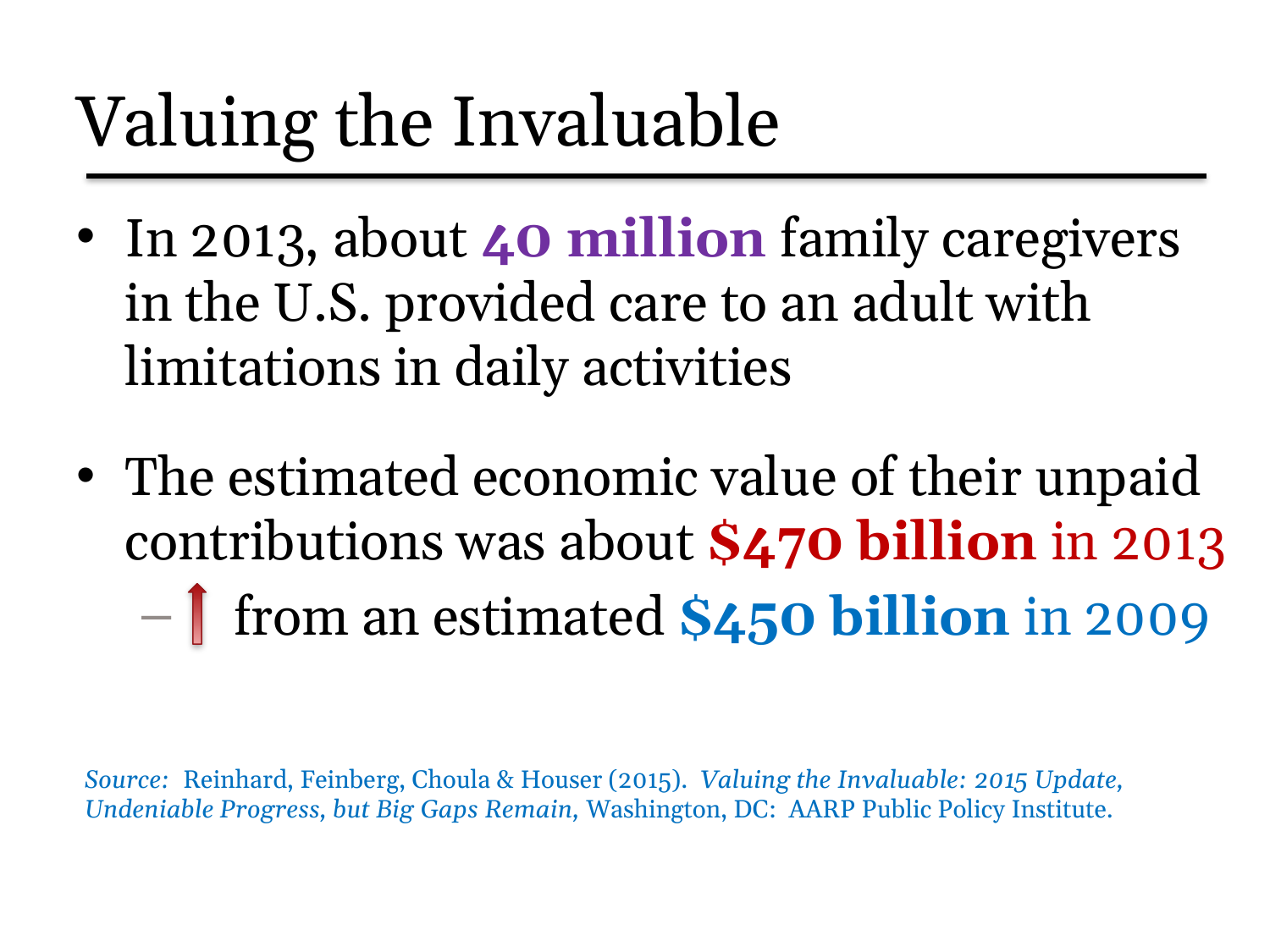

# Valuing the Invaluable
In 2013, about 40 million family caregivers in the U.S. provided care to an adult with limitations in daily activities

The estimated economic value of their unpaid contributions was about $470 billion in 2013
    from an estimated $450 billion in 2009

Source:  Reinhard, Feinberg, Choula & Houser (2015).  Valuing the Invaluable: 2015 Update, 			       Undeniable Progress, but Big Gaps Remain, Washington, DC:  AARP Public Policy Institute.